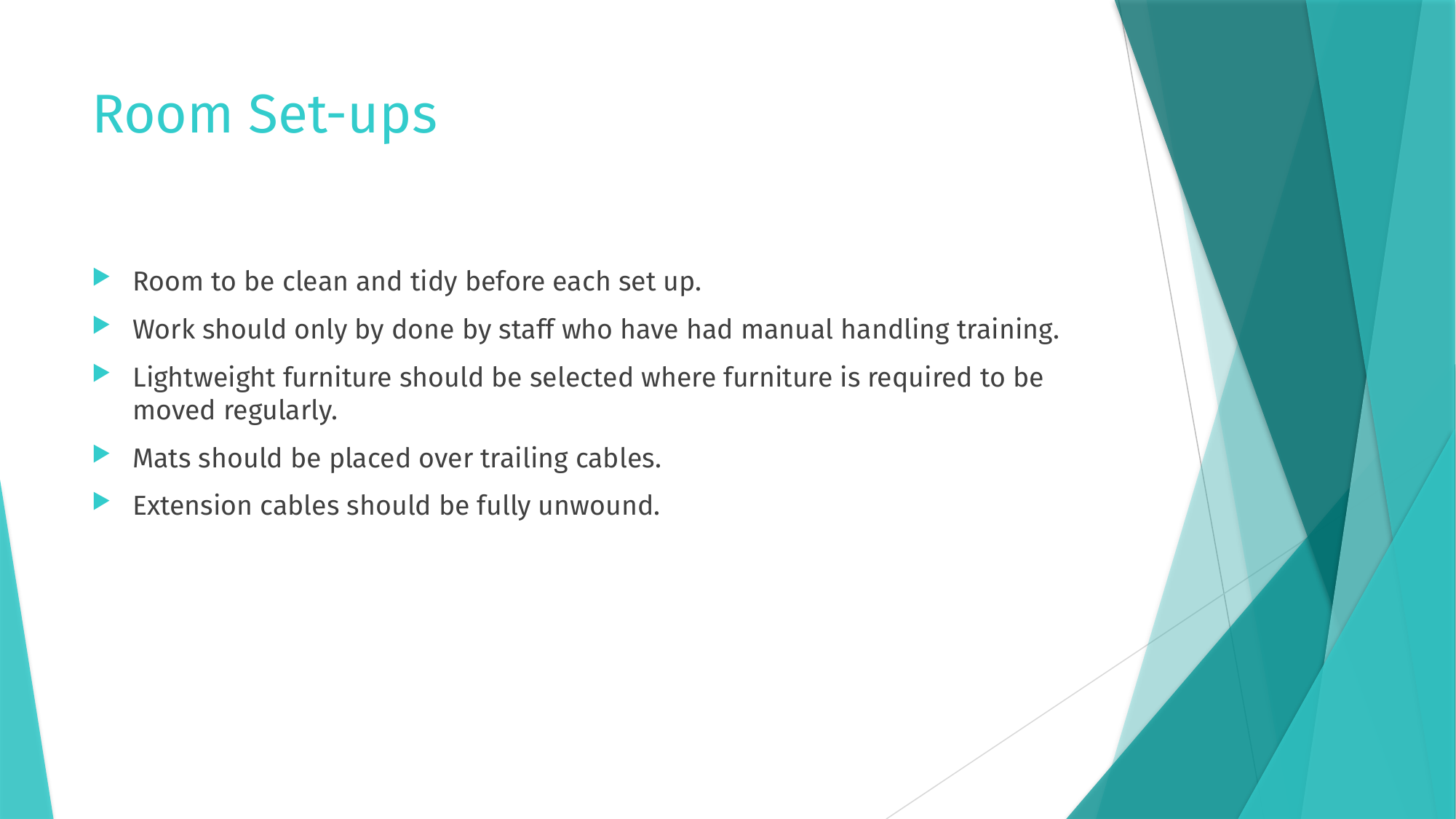

# Room Set-ups
Room to be clean and tidy before each set up.
Work should only by done by staff who have had manual handling training.
Lightweight furniture should be selected where furniture is required to be moved regularly.
Mats should be placed over trailing cables.
Extension cables should be fully unwound.